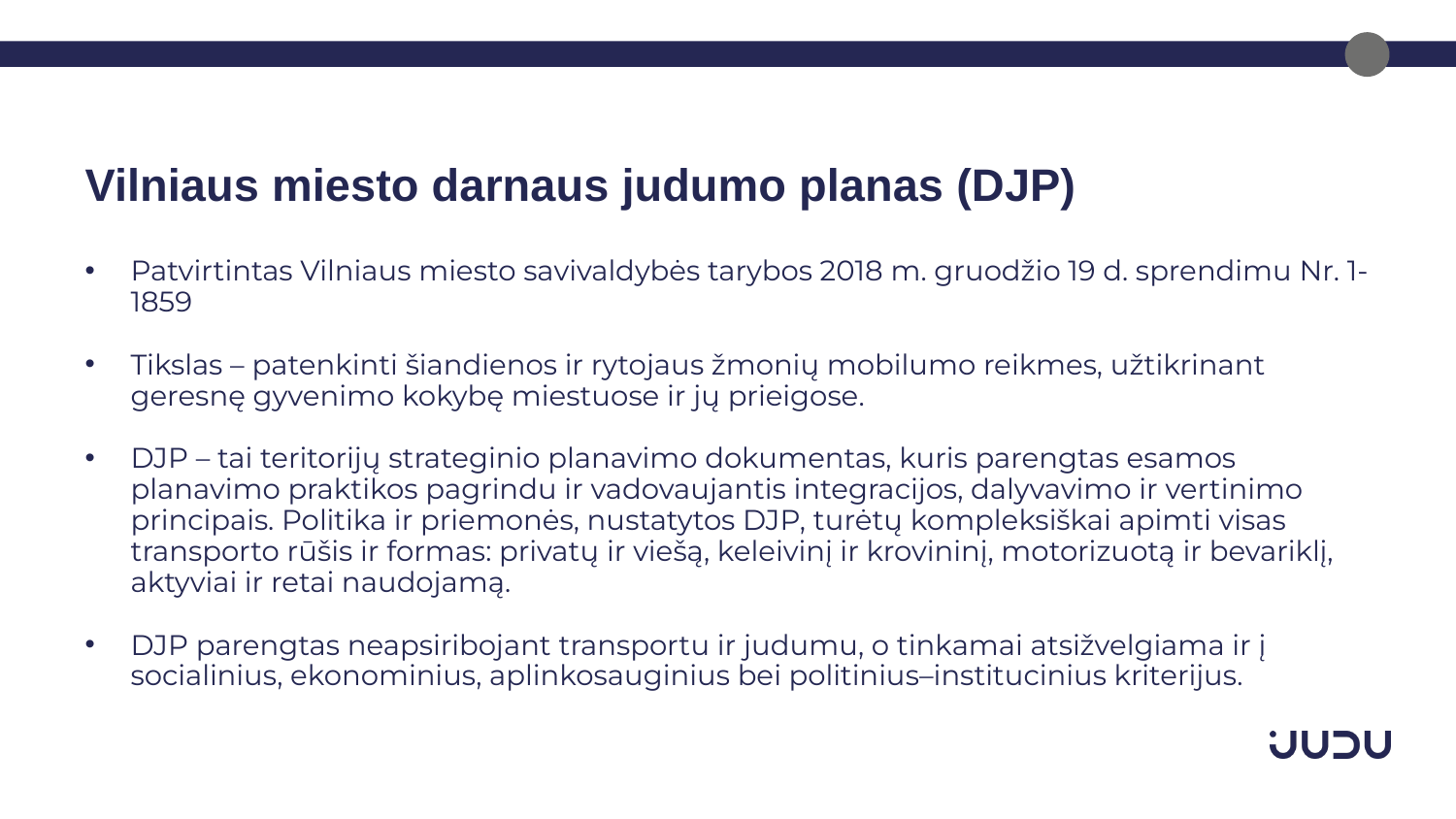

Vilniaus miesto darnaus judumo planas (DJP)
Patvirtintas Vilniaus miesto savivaldybės tarybos 2018 m. gruodžio 19 d. sprendimu Nr. 1-1859
Tikslas – patenkinti šiandienos ir rytojaus žmonių mobilumo reikmes, užtikrinant geresnę gyvenimo kokybę miestuose ir jų prieigose.
DJP – tai teritorijų strateginio planavimo dokumentas, kuris parengtas esamos planavimo praktikos pagrindu ir vadovaujantis integracijos, dalyvavimo ir vertinimo principais. Politika ir priemonės, nustatytos DJP, turėtų kompleksiškai apimti visas transporto rūšis ir formas: privatų ir viešą, keleivinį ir krovininį, motorizuotą ir bevariklį, aktyviai ir retai naudojamą.
DJP parengtas neapsiribojant transportu ir judumu, o tinkamai atsižvelgiama ir į socialinius, ekonominius, aplinkosauginius bei politinius–institucinius kriterijus.